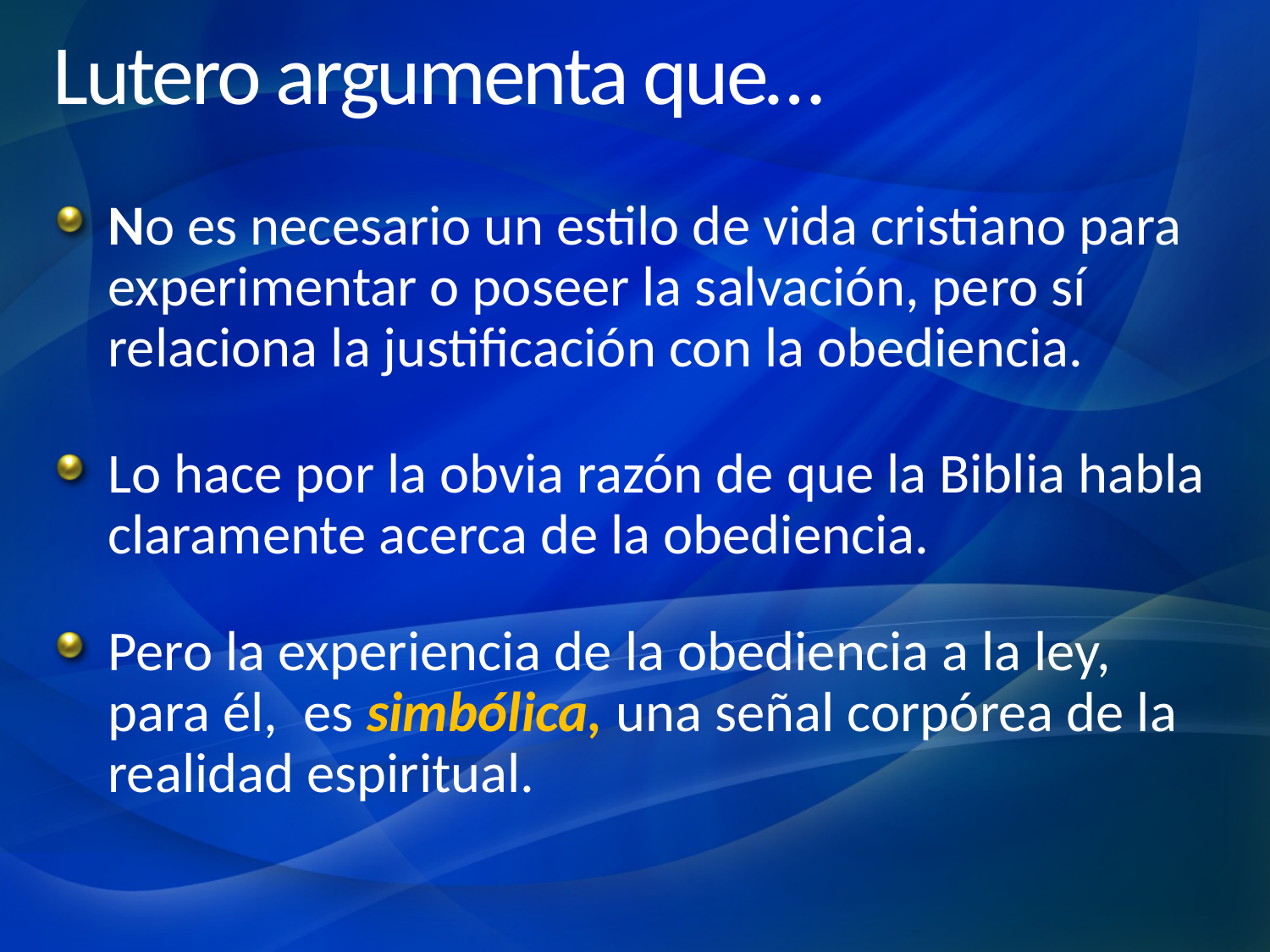

# Lutero argumenta que…
No es necesario un estilo de vida cristiano para experimentar o poseer la salvación, pero sí relaciona la justificación con la obediencia.

Lo hace por la obvia razón de que la Biblia habla claramente acerca de la obediencia.

Pero la experiencia de la obediencia a la ley, para él,  es simbólica, una señal corpórea de la realidad espiritual.